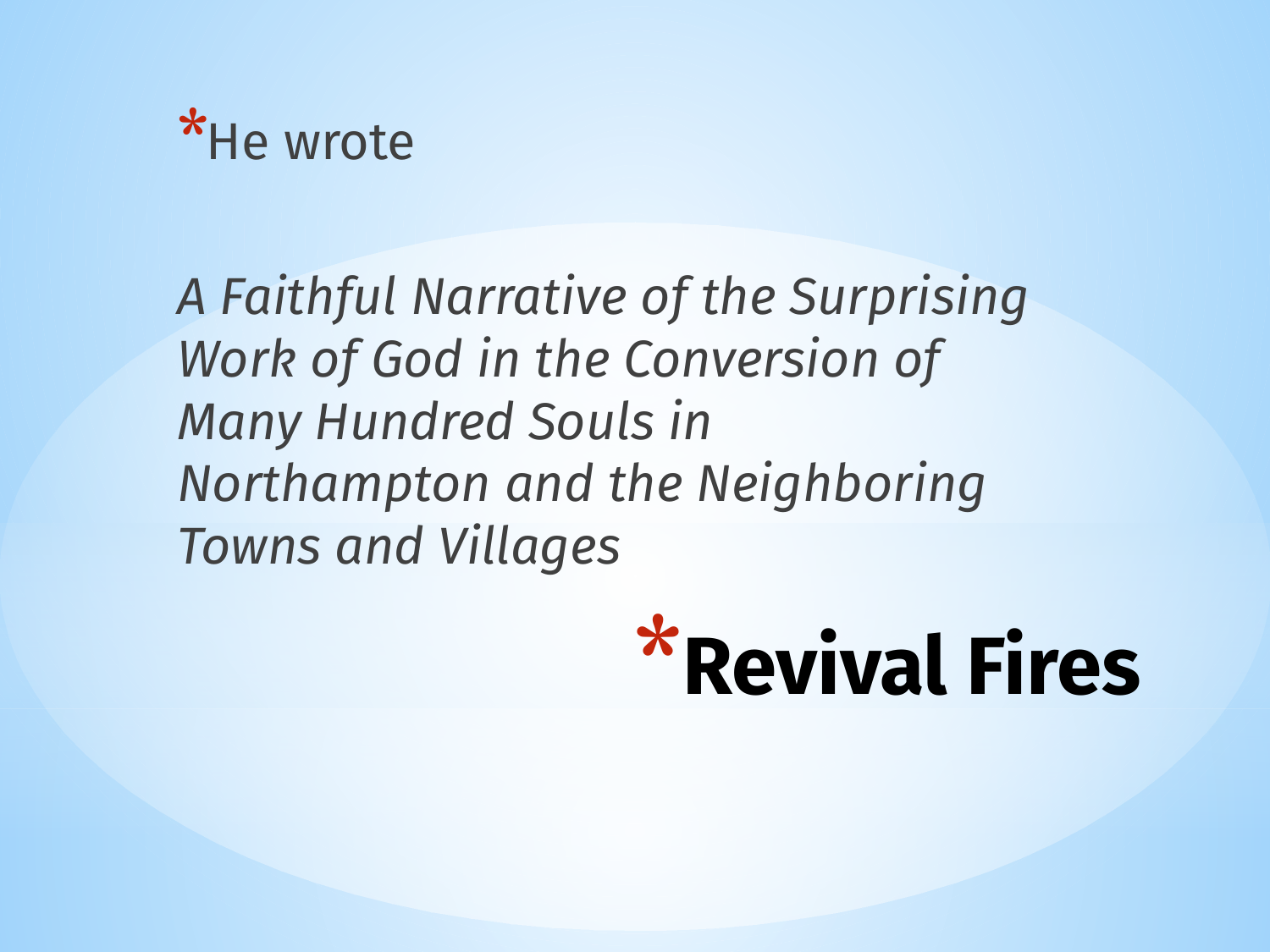

He wrote

A Faithful Narrative of the Surprising Work of God in the Conversion of Many Hundred Souls in Northampton and the Neighboring Towns and Villages
# Revival Fires